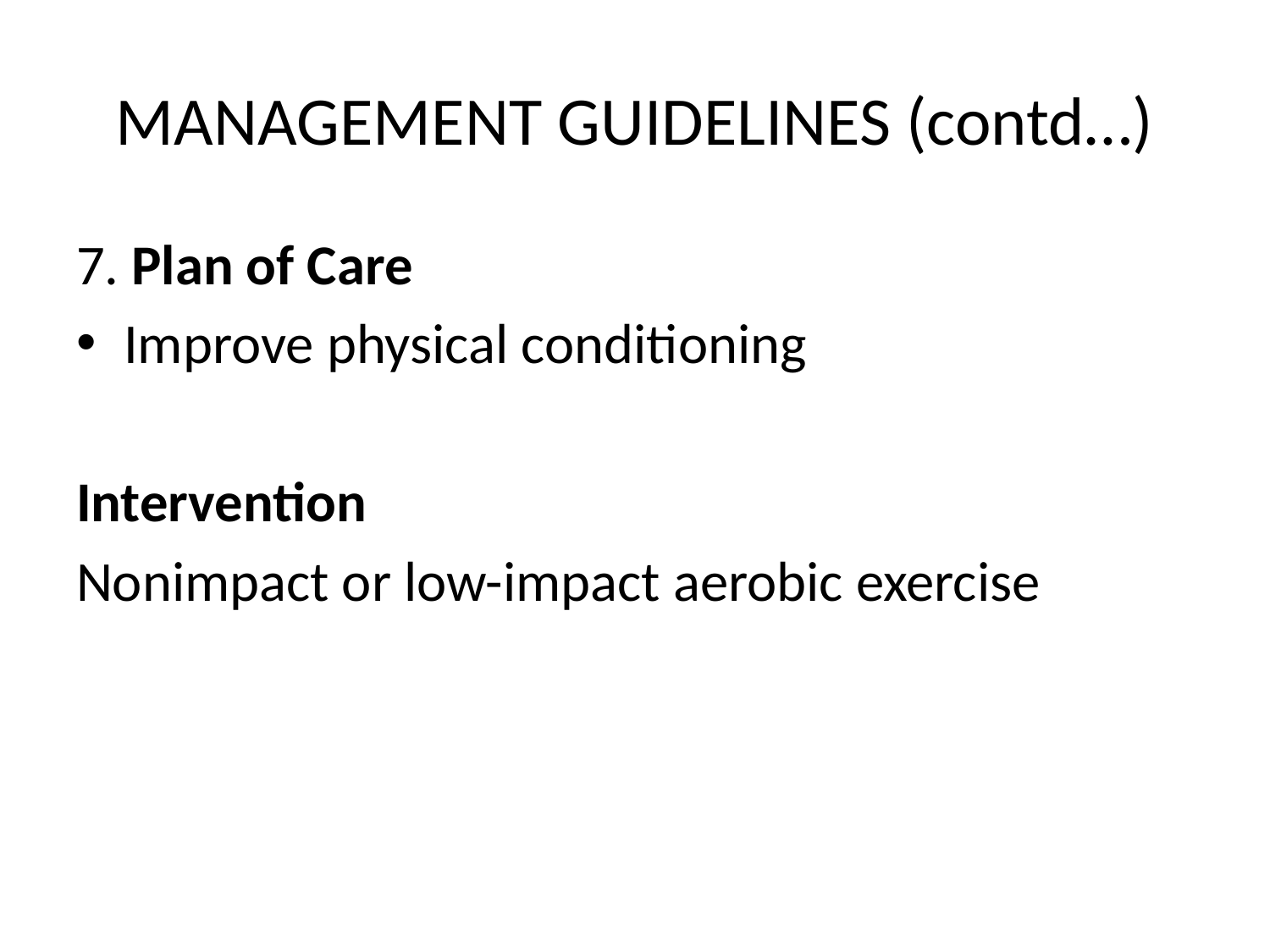

# MANAGEMENT GUIDELINES (contd…)
7. Plan of Care
Improve physical conditioning

Intervention
Nonimpact or low-impact aerobic exercise